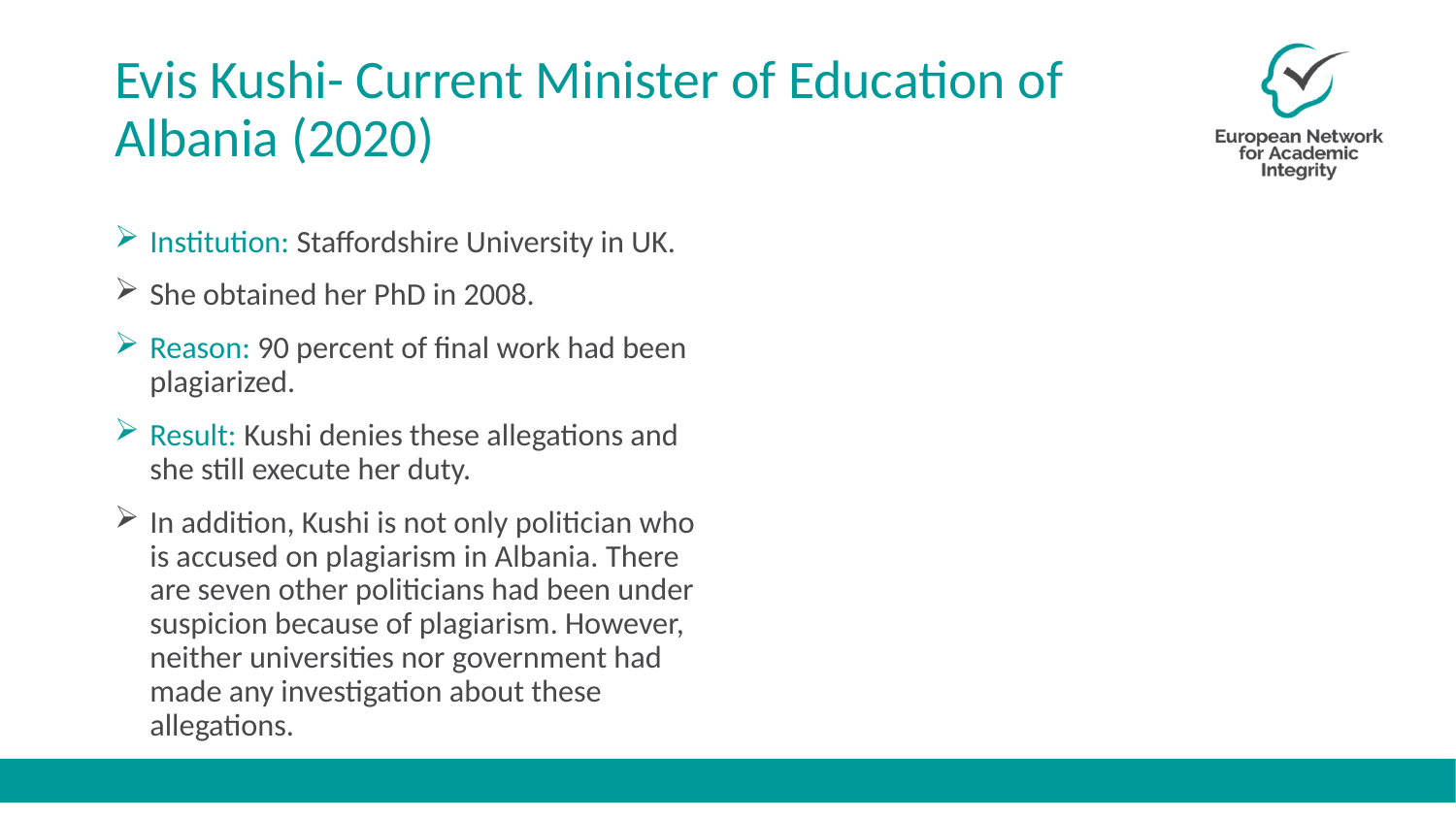

# Evis Kushi- Current Minister of Education of Albania (2020)
Institution: Staffordshire University in UK.
She obtained her PhD in 2008.
Reason: 90 percent of final work had been plagiarized.
Result: Kushi denies these allegations and she still execute her duty.
In addition, Kushi is not only politician who is accused on plagiarism in Albania. There are seven other politicians had been under suspicion because of plagiarism. However, neither universities nor government had made any investigation about these allegations.